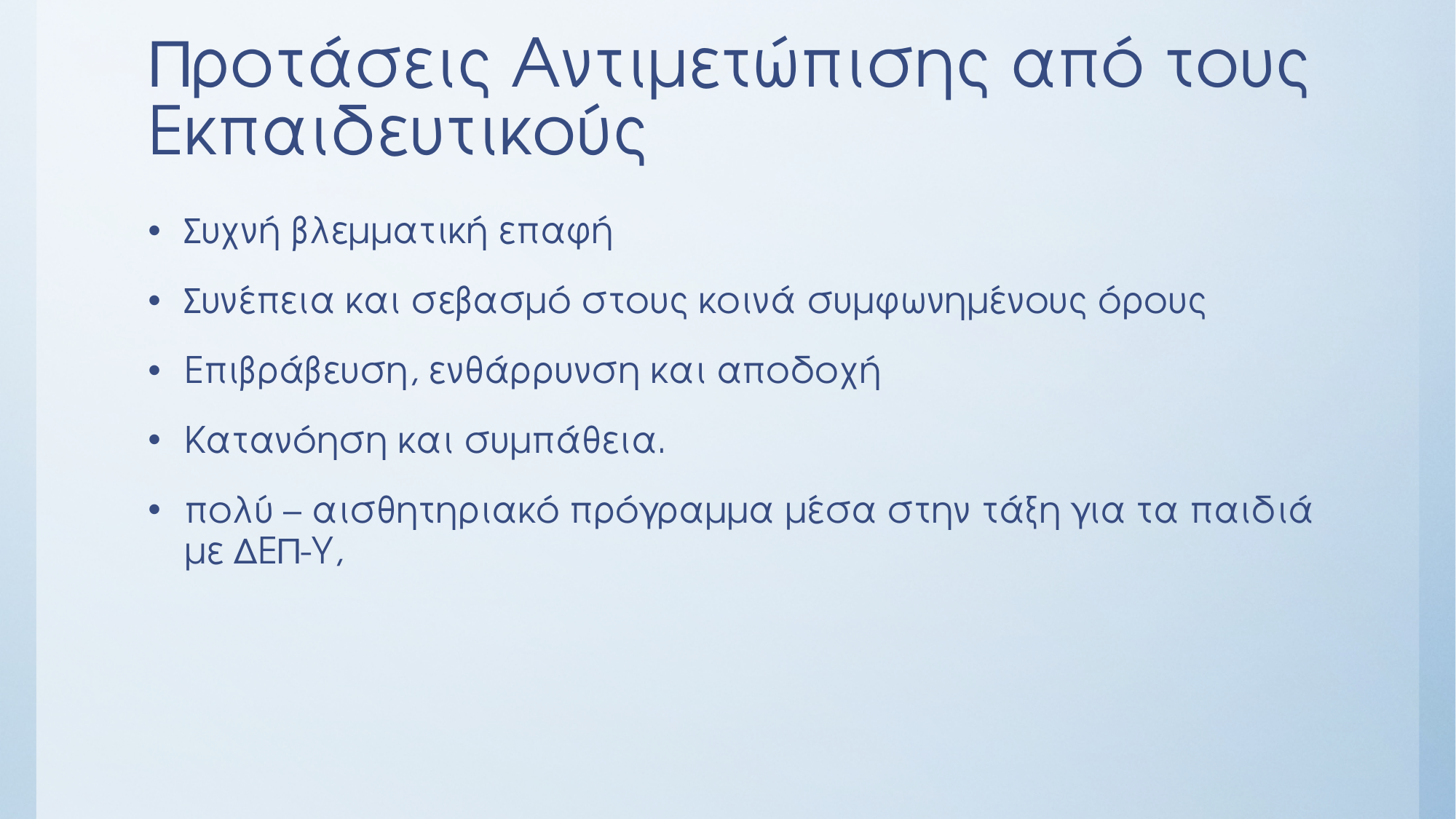

# Προτάσεις Αντιμετώπισης από τους Εκπαιδευτικούς
Συχνή βλεμματική επαφή
Συνέπεια και σεβασμό στους κοινά συμφωνημένους όρους
Επιβράβευση, ενθάρρυνση και αποδοχή
Κατανόηση και συμπάθεια.
πολύ – αισθητηριακό πρόγραμμα μέσα στην τάξη για τα παιδιά με ΔΕΠ-Υ,